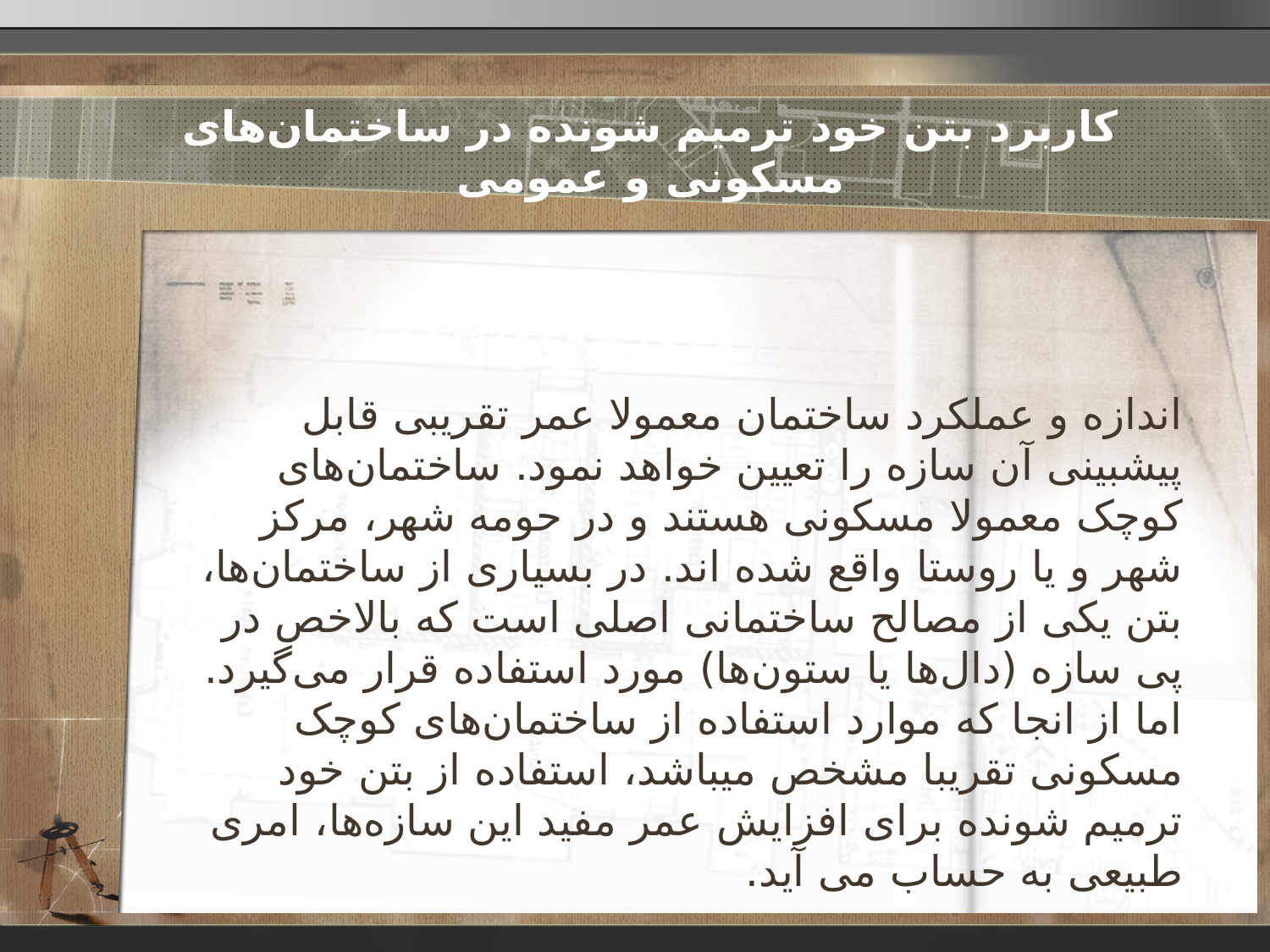

# کاربرد بتن خود ترمیم شونده در ساختمان‌های مسکونی و عمومی
اندازه و عملکرد ساختمان معمولا عمر تقریبی قابل پیشبینی آن سازه را تعیین خواهد نمود. ساختمان‌های کوچک معمولا مسکونی هستند و در حومه شهر، مرکز شهر و یا روستا واقع شده اند. در بسیاری از ساختمان‌ها، بتن یکی از مصالح ساختمانی اصلی است که بالاخص در پی سازه (دال‌ها یا ستون‌ها) مورد استفاده قرار می‌گیرد. اما از انجا که موارد استفاده از ساختمان‌های کوچک مسکونی تقریبا مشخص میباشد، استفاده از بتن خود ترمیم شونده برای افزایش عمر مفید این سازه‌ها، امری طبیعی به حساب می آید.